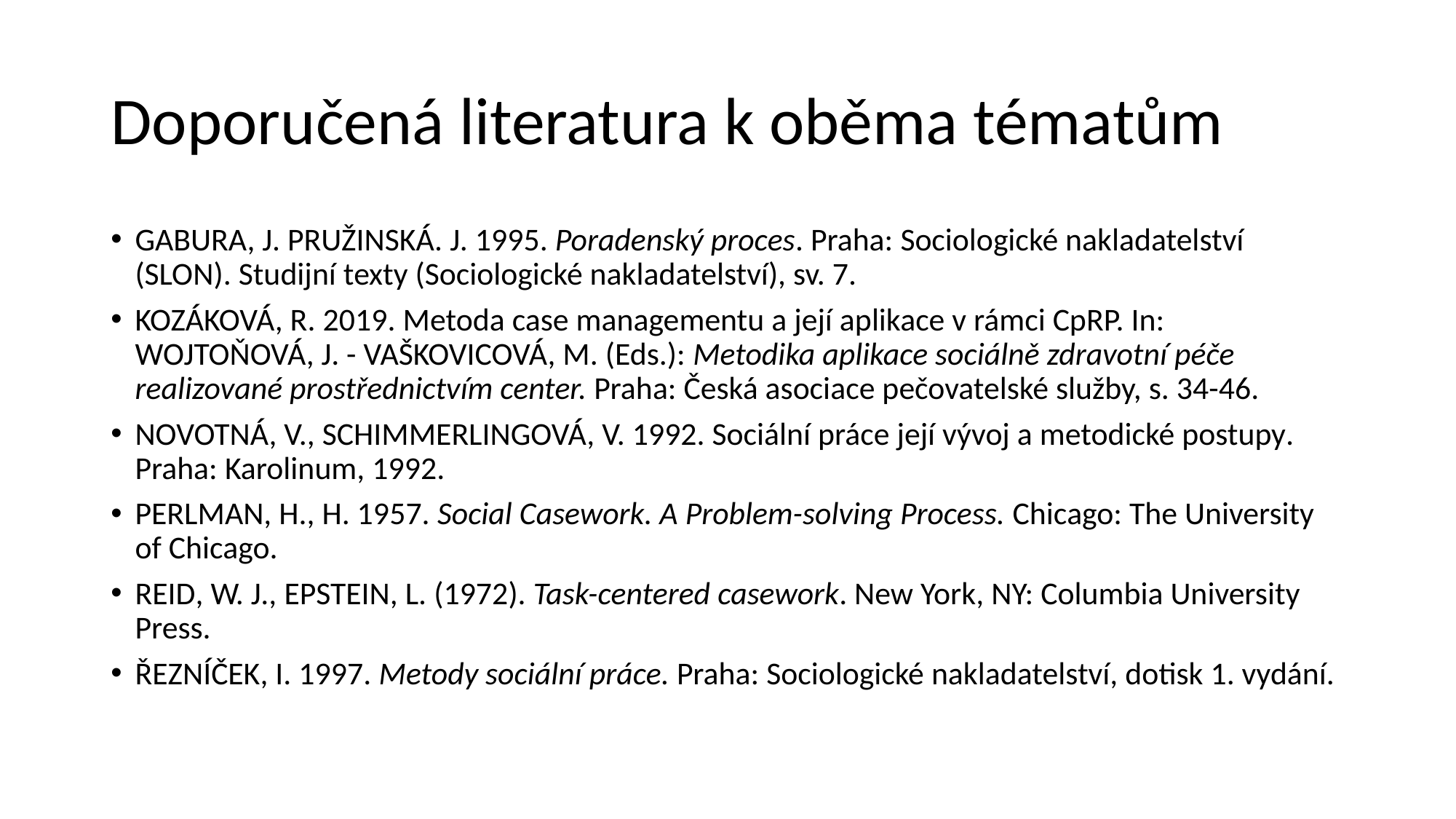

# Doporučená literatura k oběma tématům
GABURA, J. PRUŽINSKÁ. J. 1995. Poradenský proces. Praha: Sociologické nakladatelství (SLON). Studijní texty (Sociologické nakladatelství), sv. 7.
KOZÁKOVÁ, R. 2019. Metoda case managementu a její aplikace v rámci CpRP. In: WOJTOŇOVÁ, J. - VAŠKOVICOVÁ, M. (Eds.): Metodika aplikace sociálně zdravotní péče realizované prostřednictvím center. Praha: Česká asociace pečovatelské služby, s. 34-46.
NOVOTNÁ, V., SCHIMMERLINGOVÁ, V. 1992. Sociální práce její vývoj a metodické postupy. Praha: Karolinum, 1992.
PERLMAN, H., H. 1957. Social Casework. A Problem-solving Process. Chicago: The University of Chicago.
REID, W. J., EPSTEIN, L. (1972). Task-centered casework. New York, NY: Columbia University Press.
ŘEZNÍČEK, I. 1997. Metody sociální práce. Praha: Sociologické nakladatelství, dotisk 1. vydání.